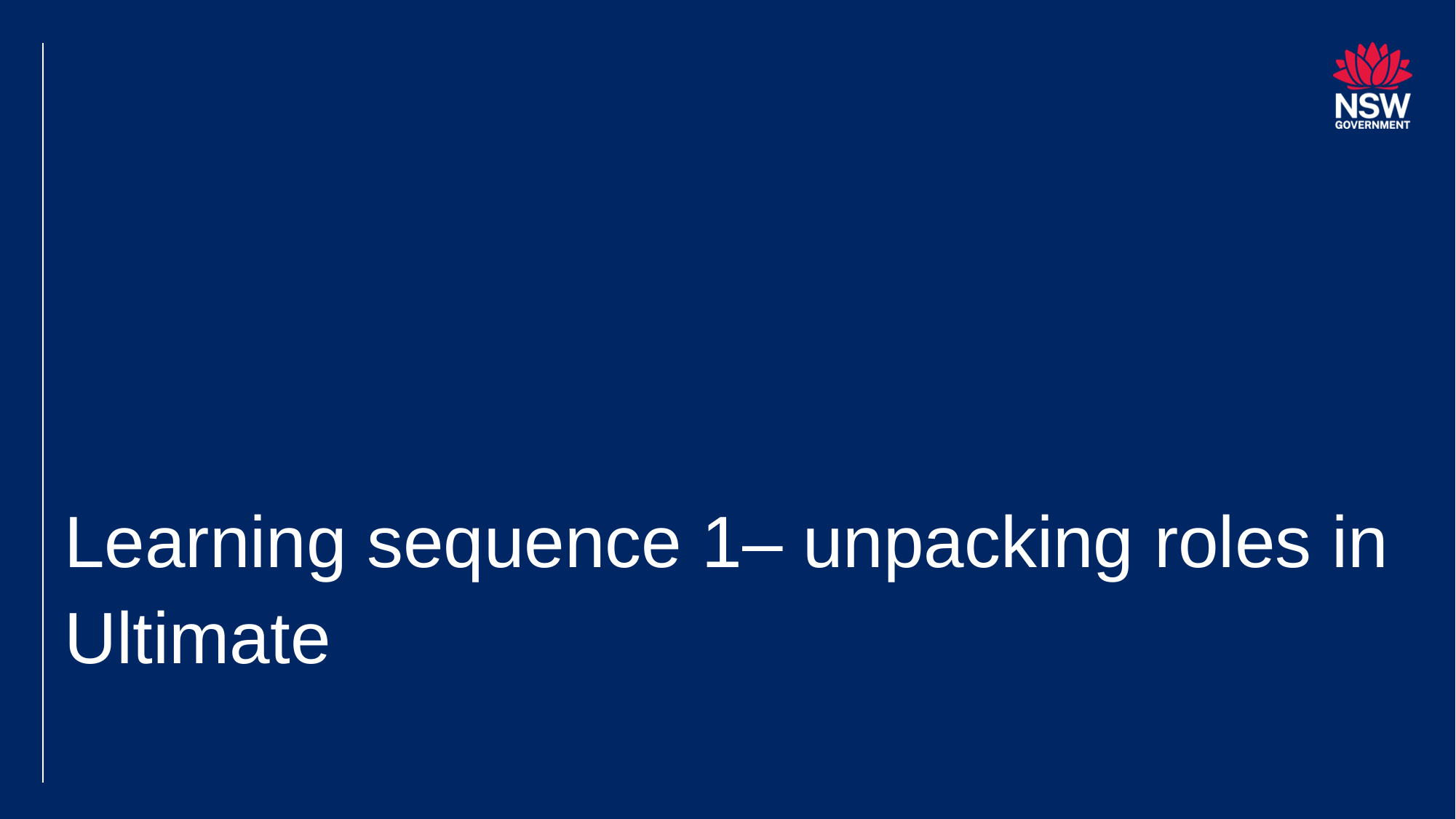

# Learning sequence 1– unpacking roles in Ultimate